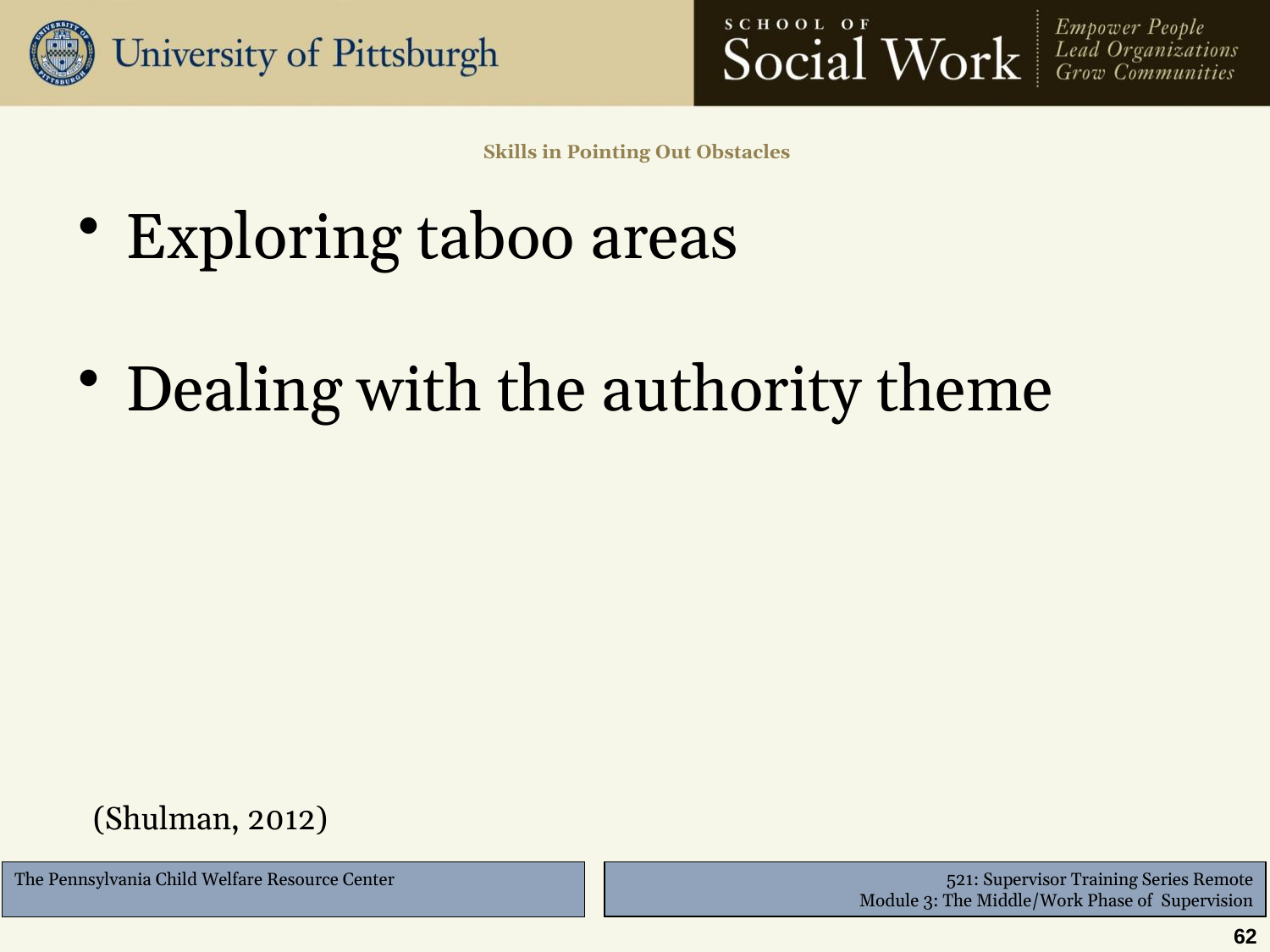

# Skills in Pointing Out Obstacles
Exploring taboo areas
Dealing with the authority theme

  (Shulman, 2012)

62